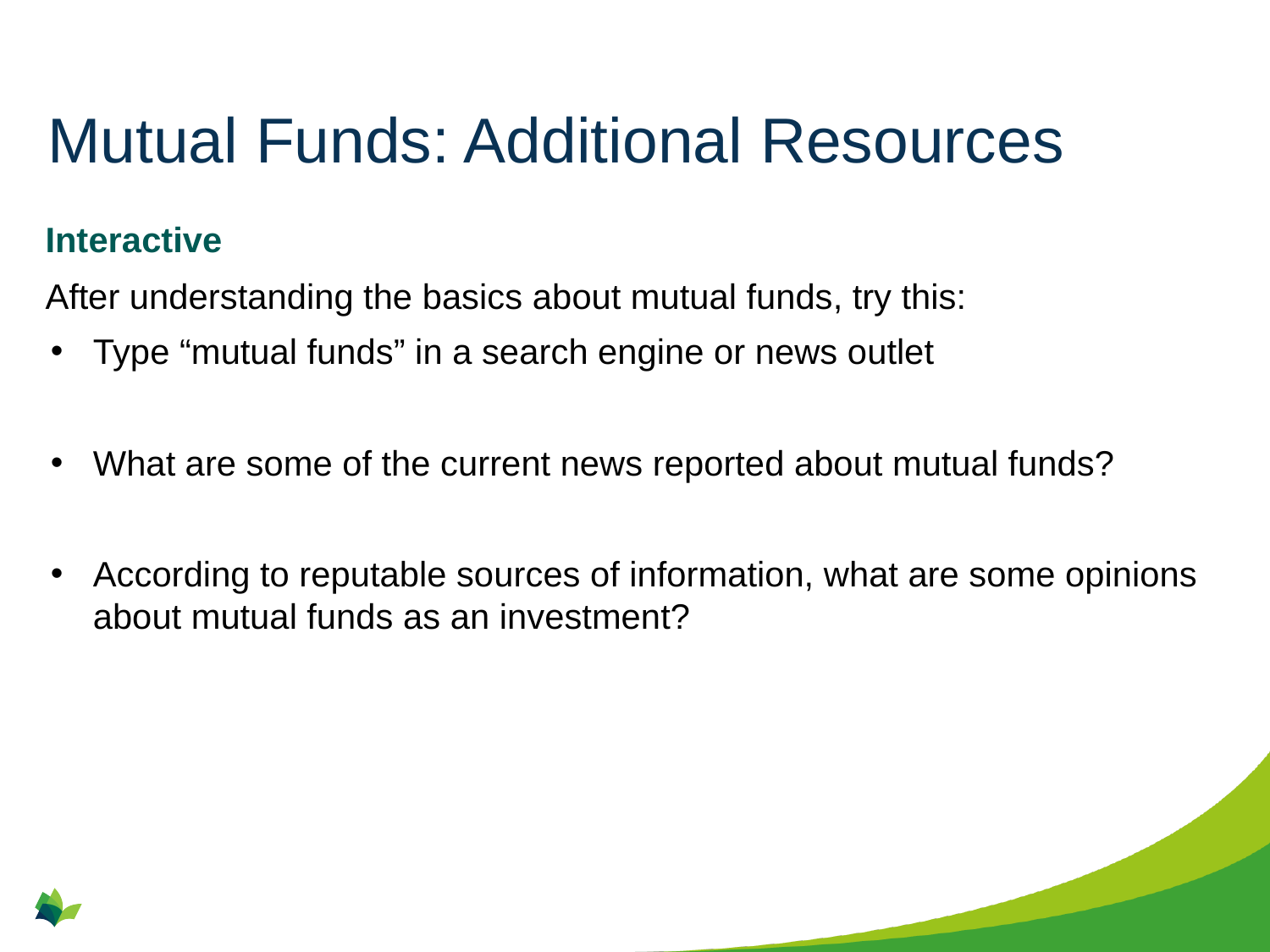

# Mutual Funds: Additional Resources
Interactive
After understanding the basics about mutual funds, try this:
Type “mutual funds” in a search engine or news outlet

What are some of the current news reported about mutual funds?

According to reputable sources of information, what are some opinions about mutual funds as an investment?